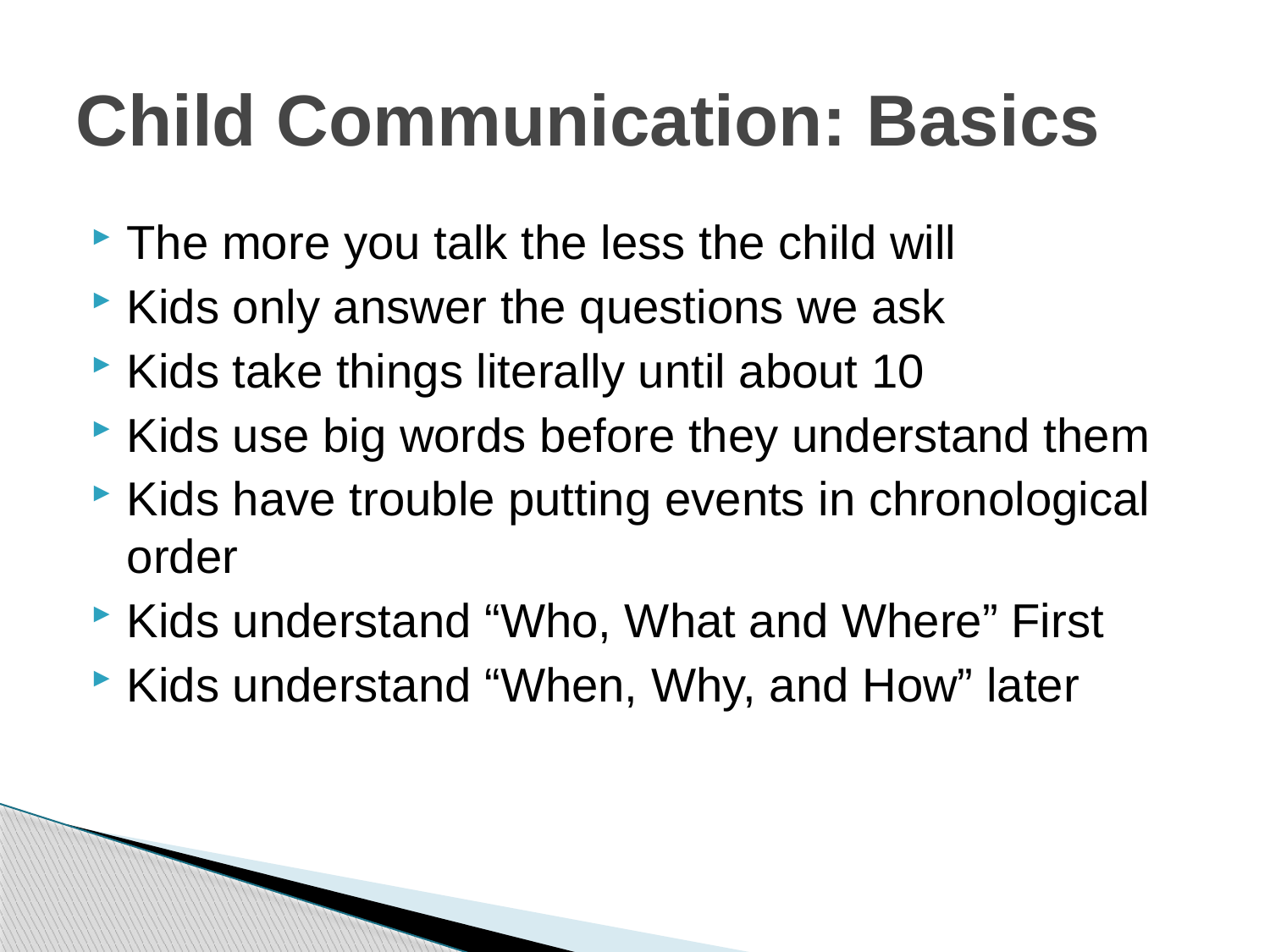

# Child Communication: Basics
The more you talk the less the child will
Kids only answer the questions we ask
Kids take things literally until about 10
Kids use big words before they understand them
Kids have trouble putting events in chronological order
Kids understand “Who, What and Where” First
Kids understand “When, Why, and How” later